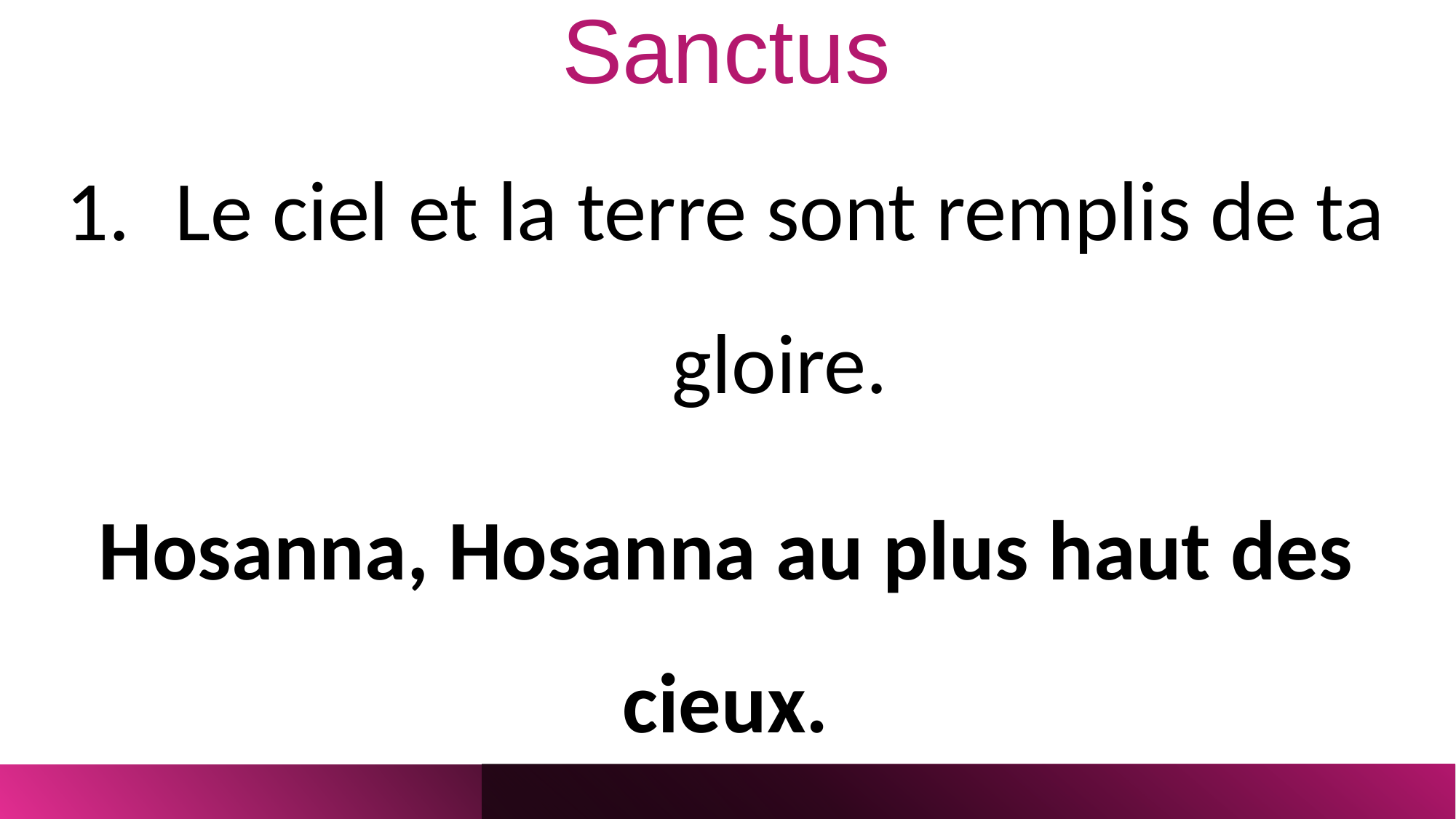

# Sanctus
Le ciel et la terre sont remplis de ta gloire.
Hosanna, Hosanna au plus haut des cieux.